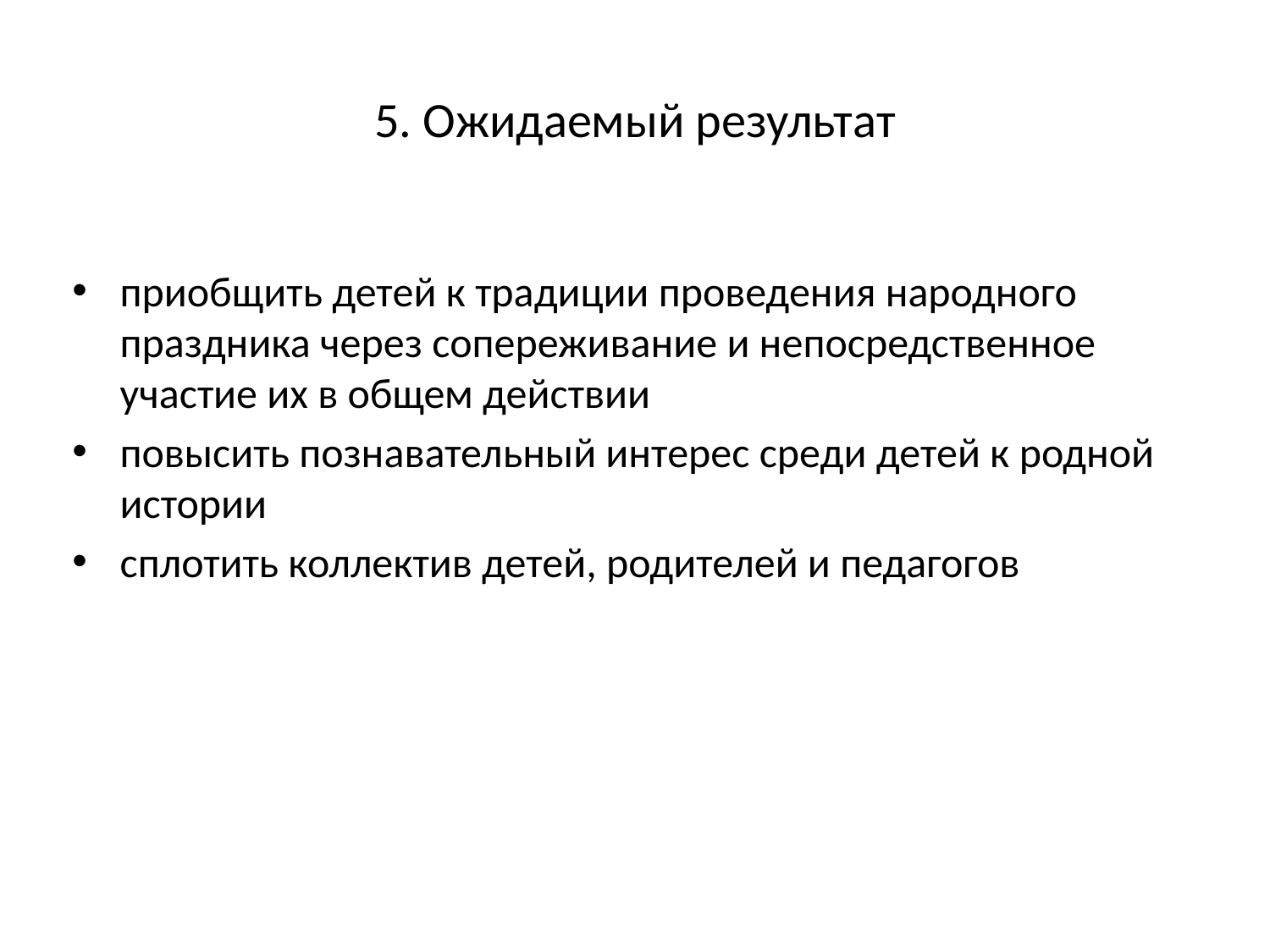

# 5. Ожидаемый результат
приобщить детей к традиции проведения народного праздника через сопереживание и непосредственное участие их в общем действии
повысить познавательный интерес среди детей к родной истории
сплотить коллектив детей, родителей и педагогов